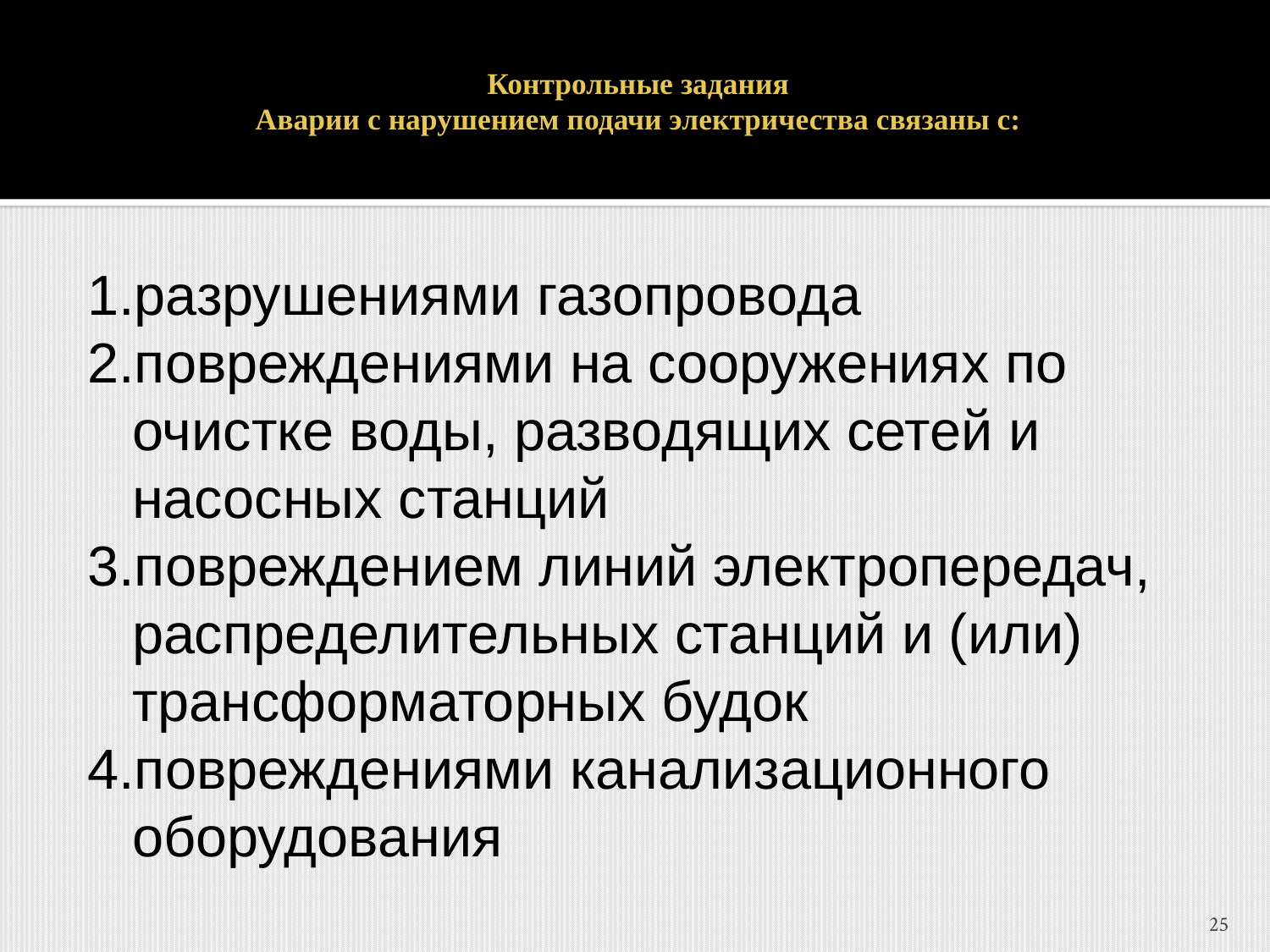

# Контрольные задания Аварии с нарушением подачи электричества связаны с:
1.разрушениями газопровода
2.повреждениями на сооружениях по очистке воды, разводящих сетей и насосных станций
3.повреждением линий электропередач, распределительных станций и (или) трансформаторных будок
4.повреждениями канализационного оборудования

25